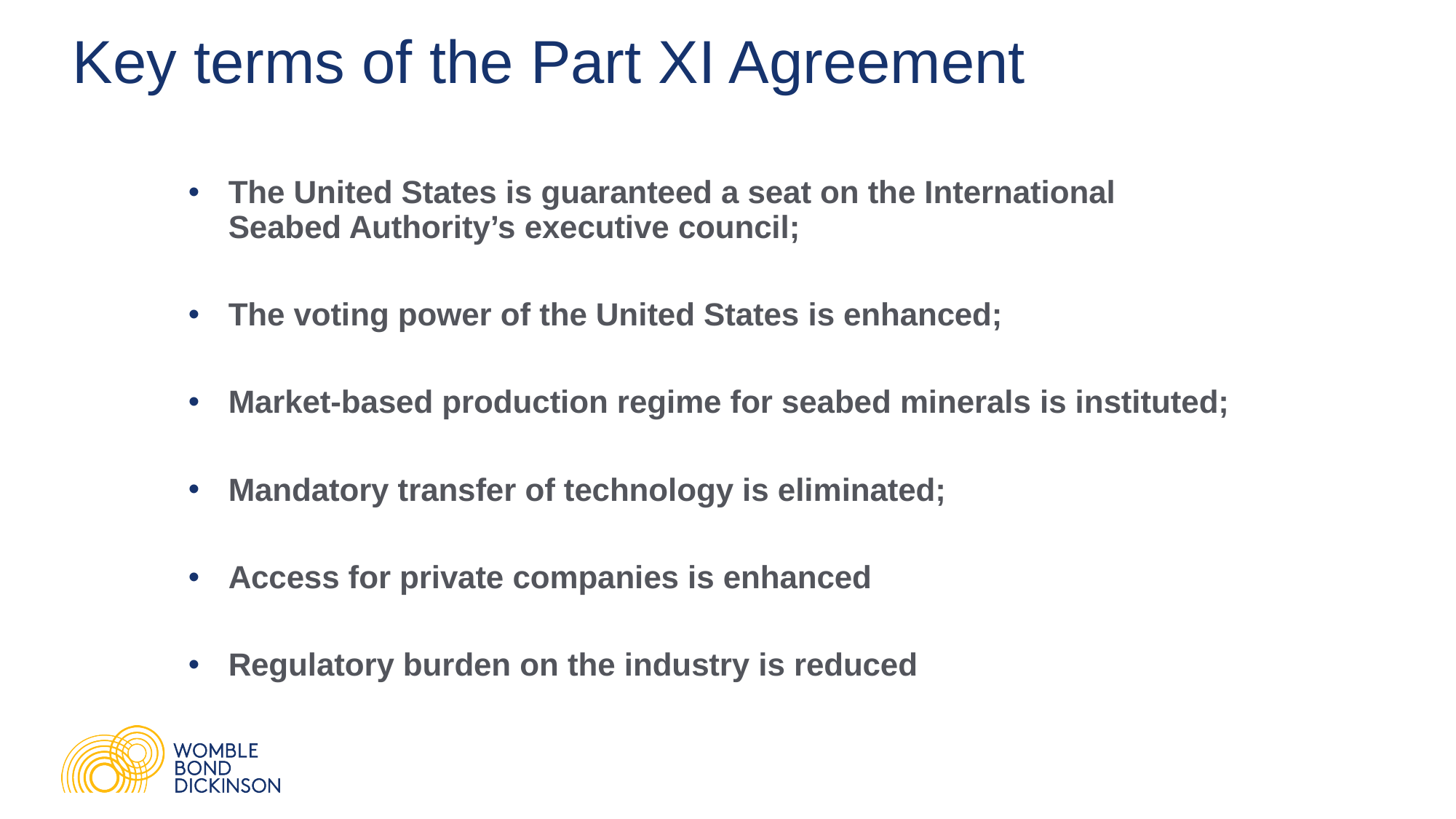

# Key terms of the Part XI Agreement
The United States is guaranteed a seat on the International Seabed Authority’s executive council;

The voting power of the United States is enhanced;

Market-based production regime for seabed minerals is instituted;

Mandatory transfer of technology is eliminated;

Access for private companies is enhanced

Regulatory burden on the industry is reduced